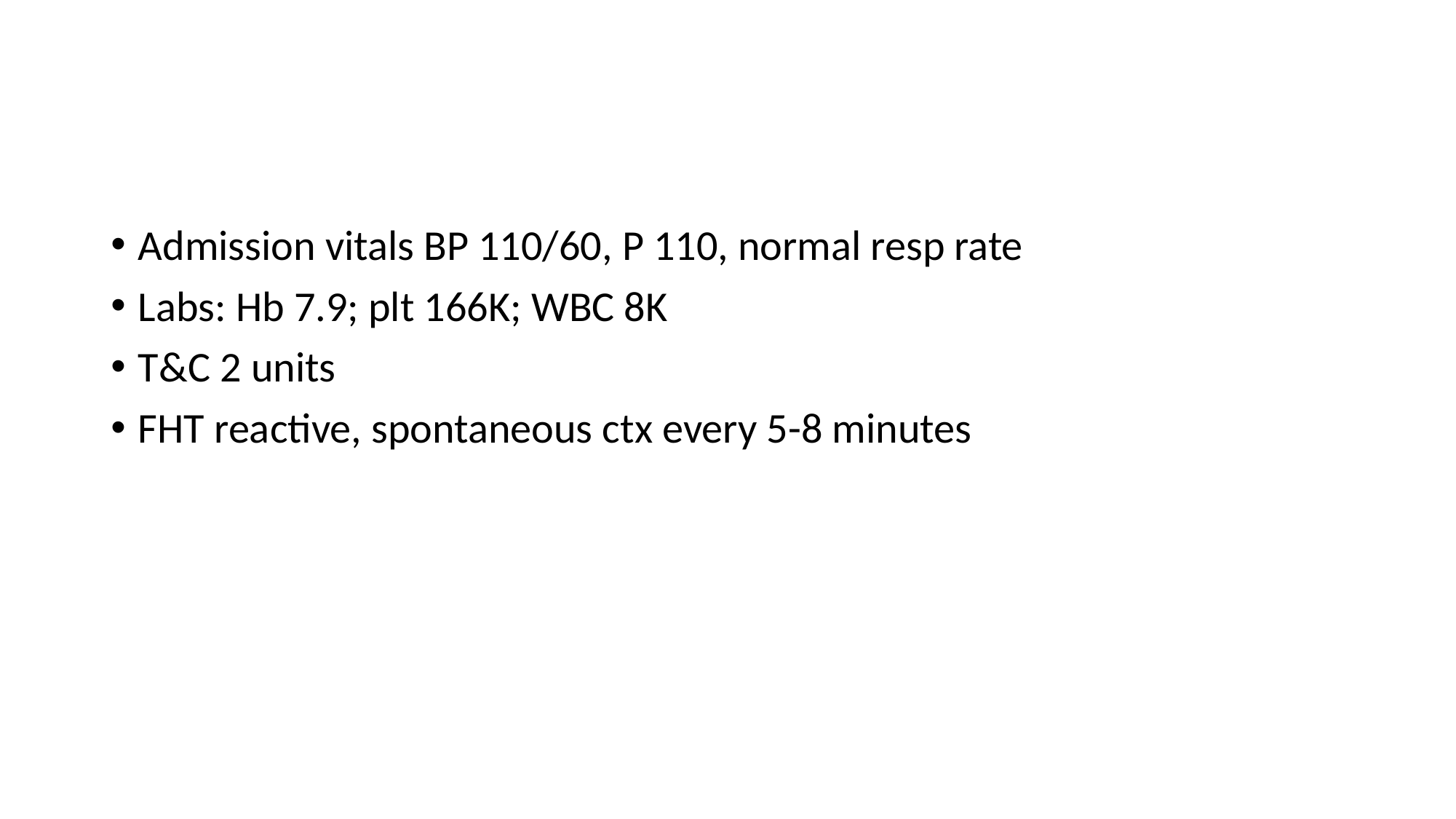

#
Admission vitals BP 110/60, P 110, normal resp rate
Labs: Hb 7.9; plt 166K; WBC 8K
T&C 2 units
FHT reactive, spontaneous ctx every 5-8 minutes